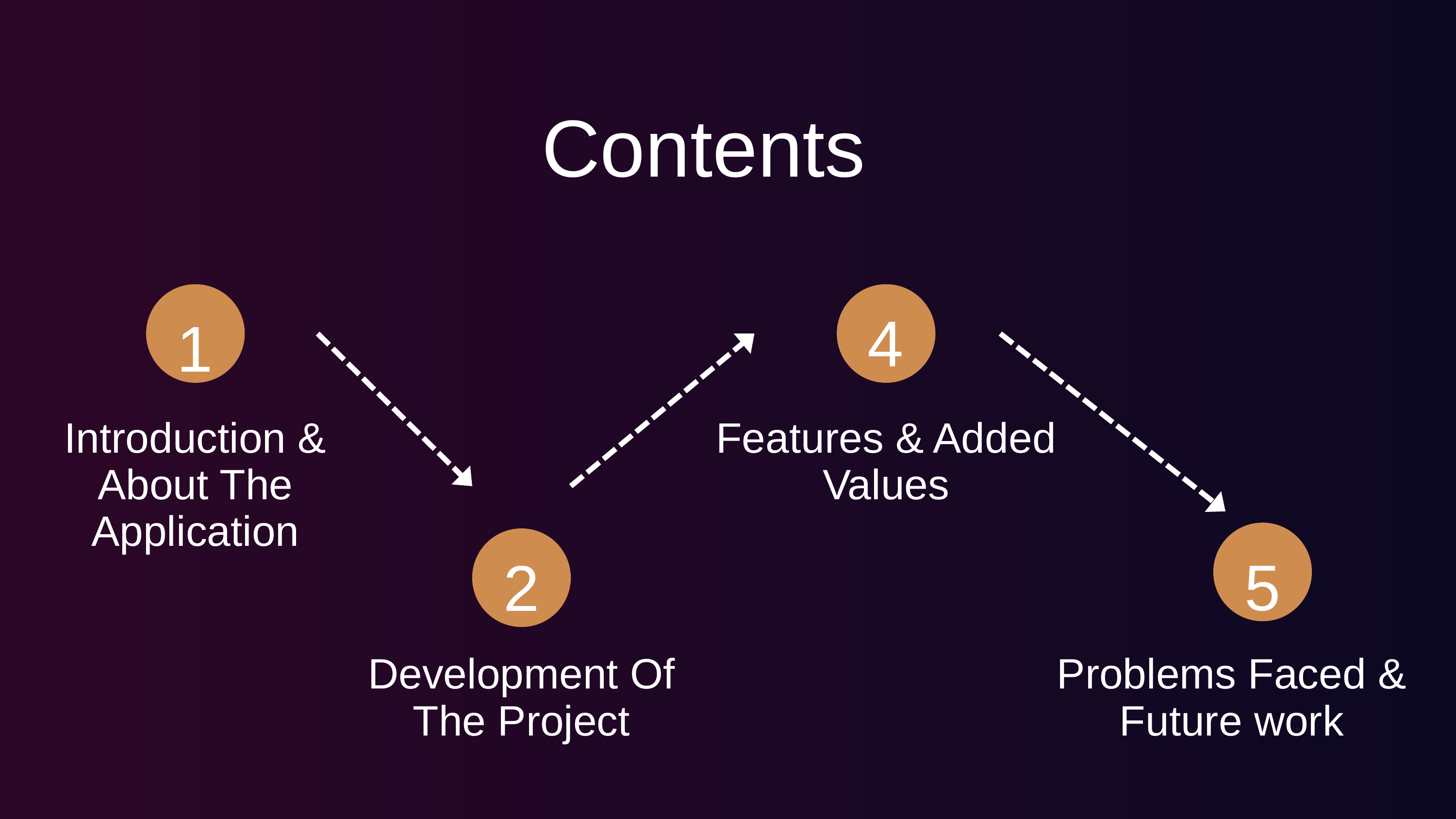

Contents
4
1

Introduction & About The Application
Features & Added Values
5
2

Development Of The Project
Problems Faced & Future work